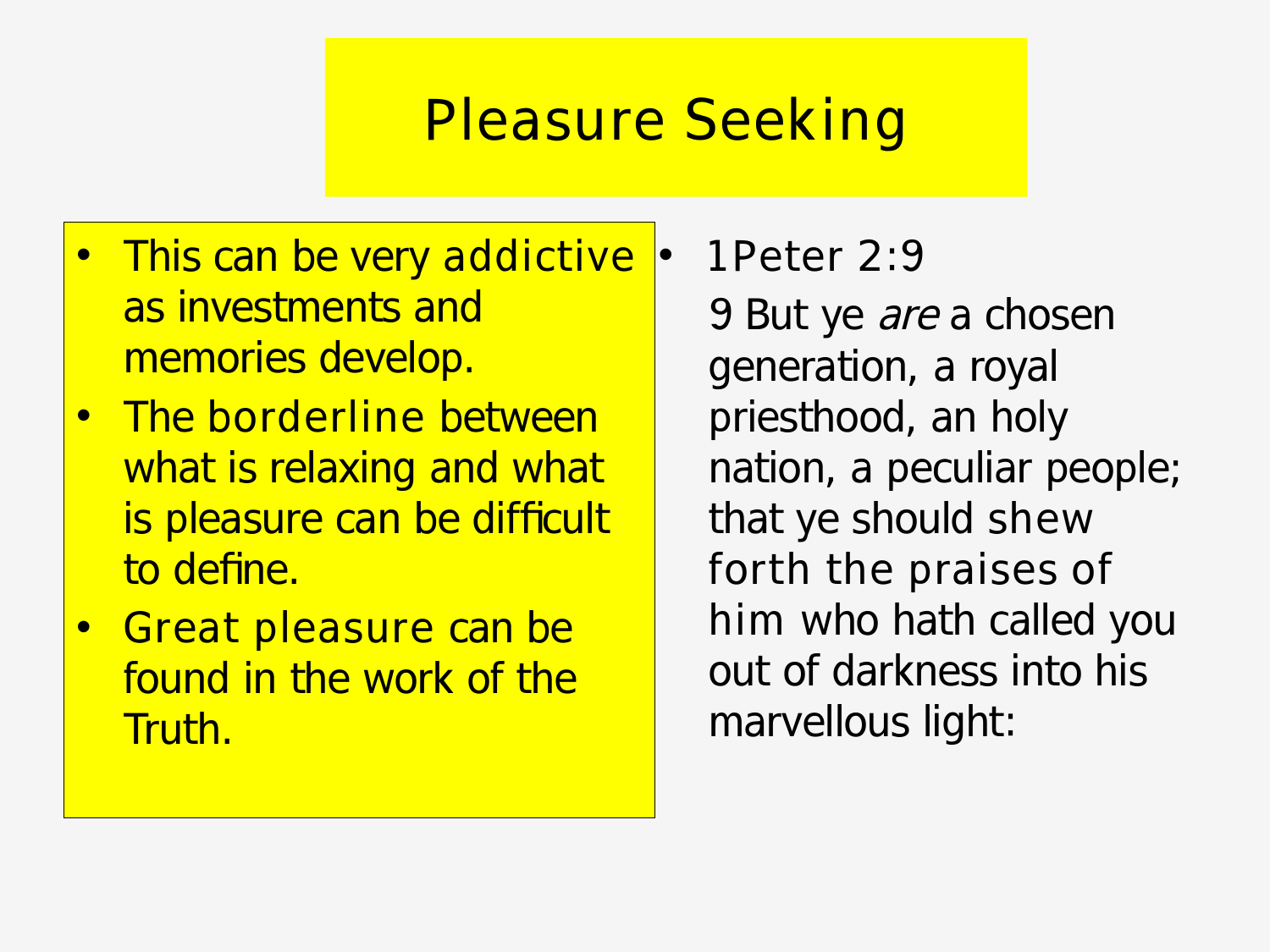

# Pleasure Seeking
1Peter 2:9
	9 But ye are a chosen generation, a royal priesthood, an holy nation, a peculiar people; that ye should shew forth the praises of him who hath called you out of darkness into his marvellous light:

This can be very addictive as investments and memories develop.
The borderline between what is relaxing and what is pleasure can be difficult to define.
Great pleasure can be found in the work of the Truth.